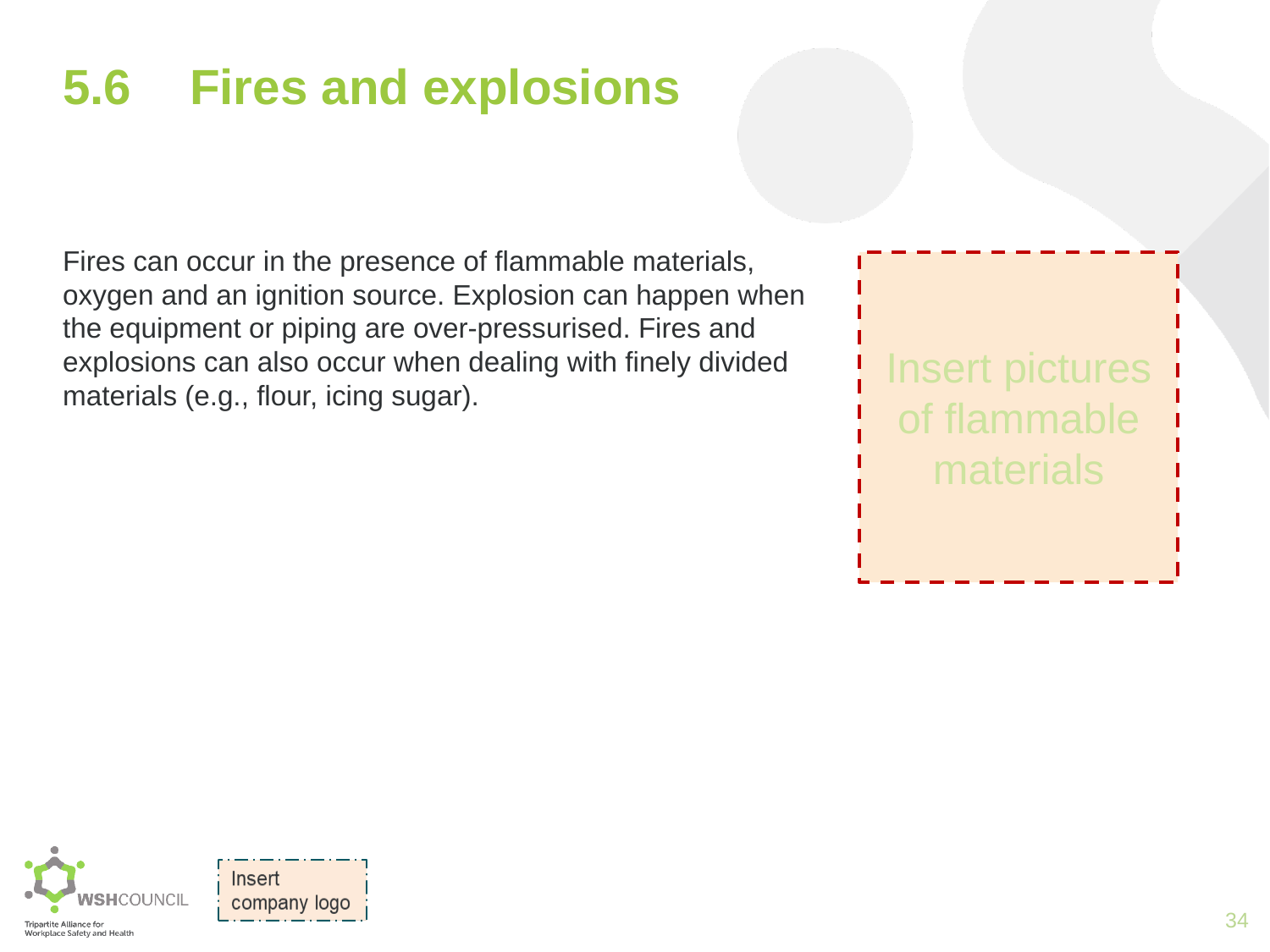

# 5.6	Fires and explosions
Fires can occur in the presence of flammable materials, oxygen and an ignition source. Explosion can happen when the equipment or piping are over-pressurised. Fires and explosions can also occur when dealing with finely divided materials (e.g., flour, icing sugar).

Insert pictures of flammable materials
34